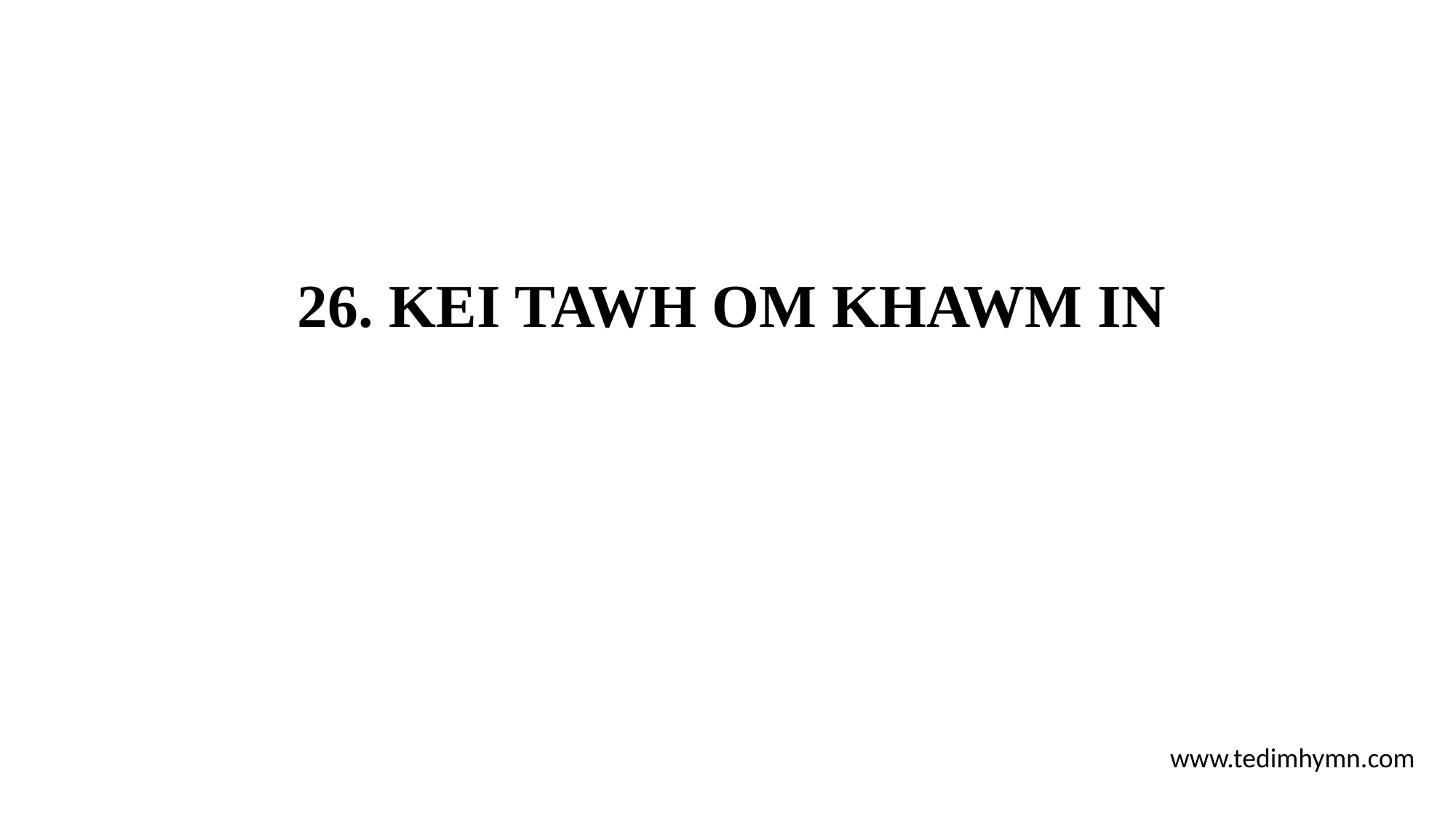

# 26. KEI TAWH OM KHAWM IN

www.tedimhymn.com